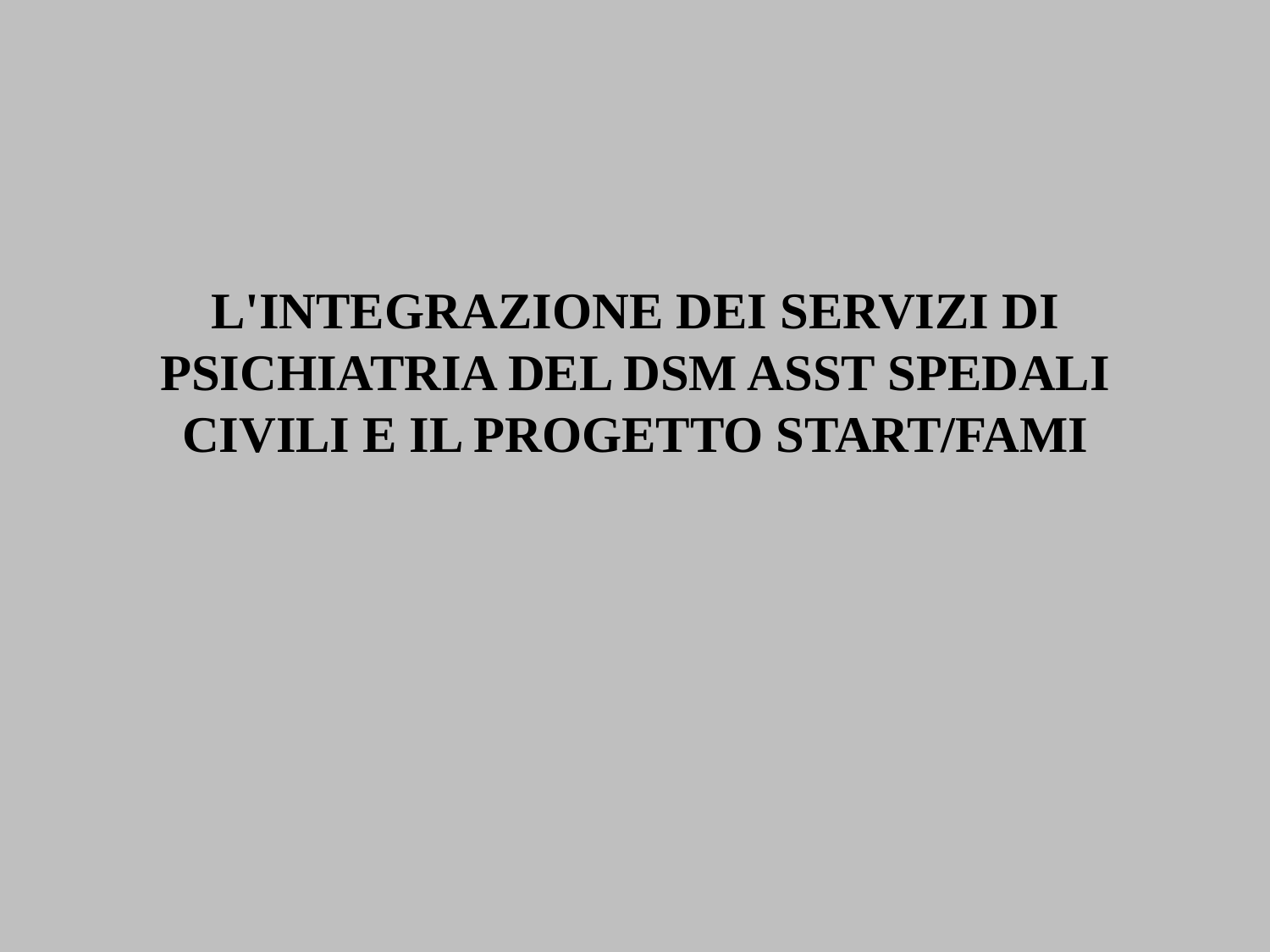

L'INTEGRAZIONE DEI SERVIZI DI PSICHIATRIA DEL DSM ASST SPEDALI CIVILI E IL PROGETTO START/FAMI